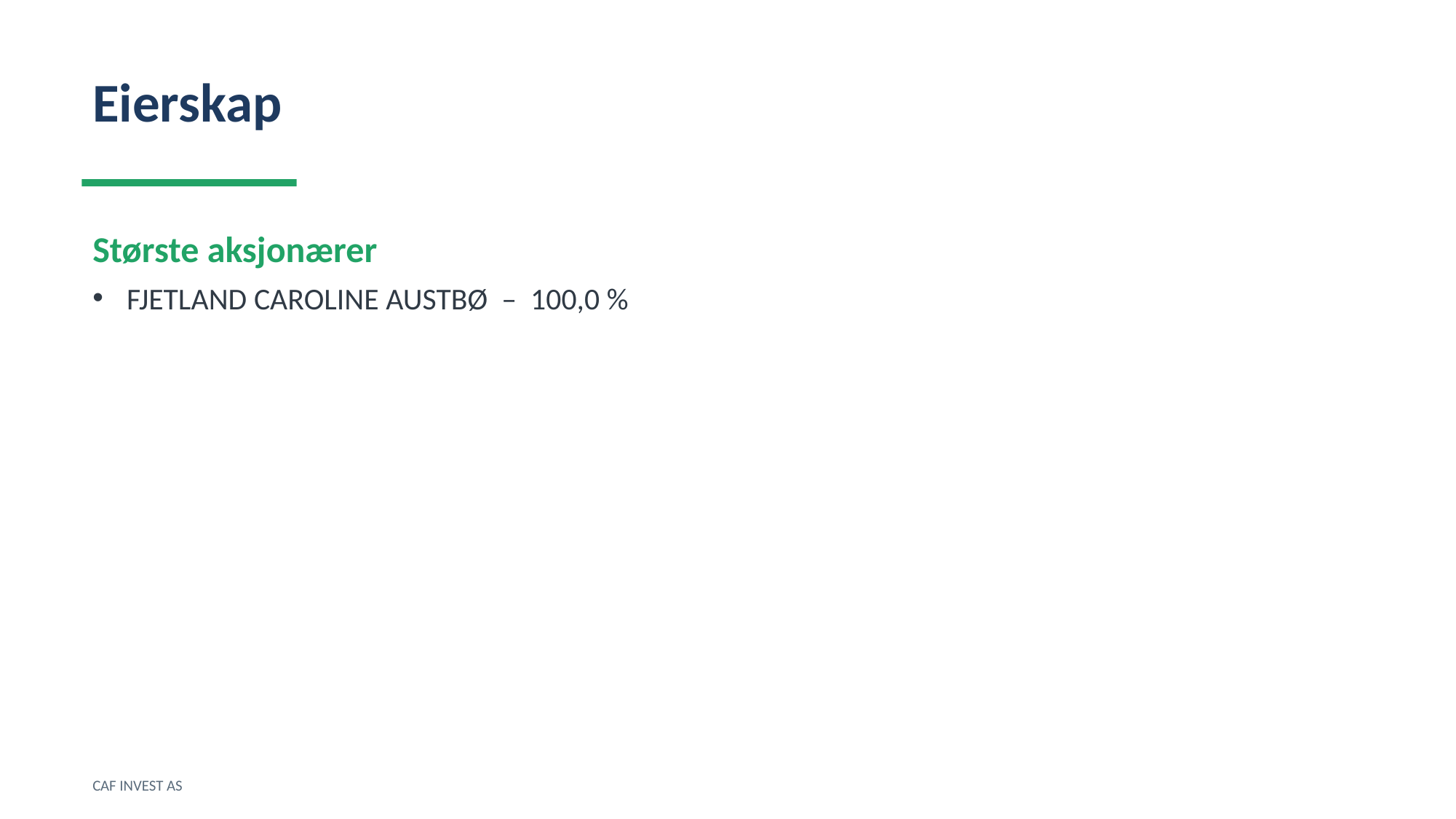

Eierskap

Største aksjonærer
FJETLAND CAROLINE AUSTBØ  –  100,0 %
CAF INVEST AS